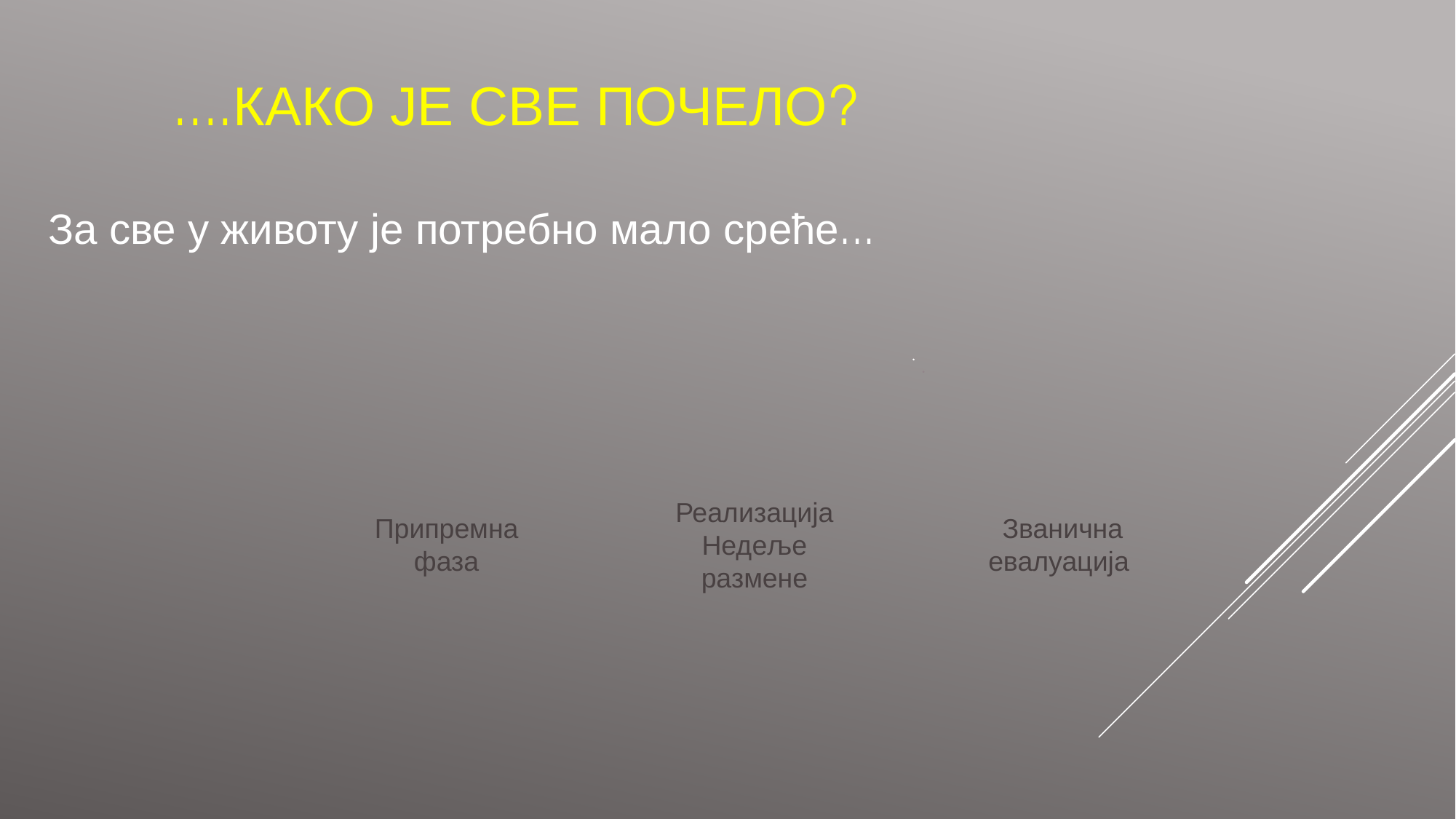

# ....како је све почело?
Припремна фаза
Реализација Недеље размене
Званична евалуација
За све у животу је потребно мало среће...